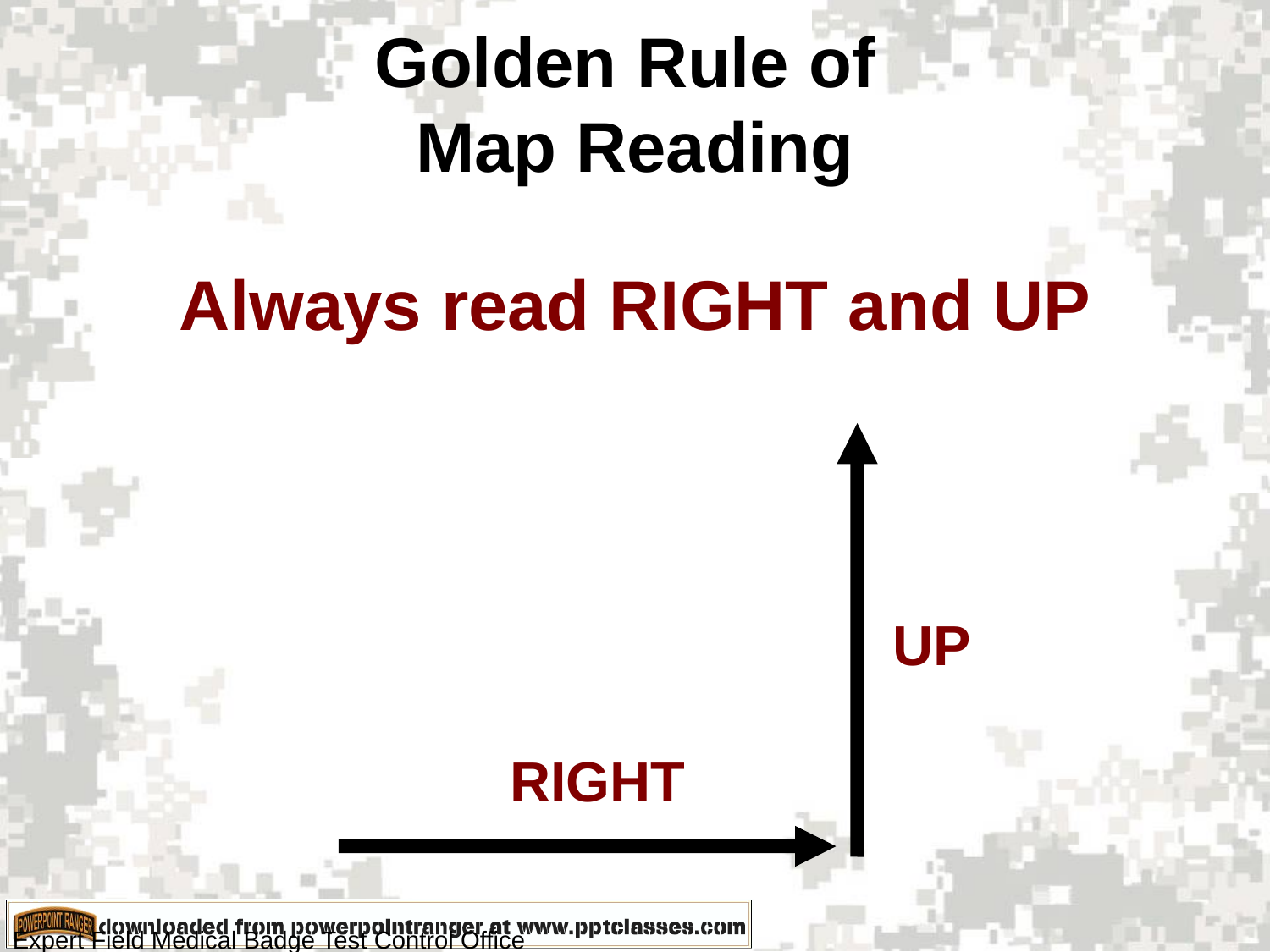

# Golden Rule of Map Reading
Always read RIGHT and UP

UP
RIGHT

Expert Field Medical Badge Test Control Office